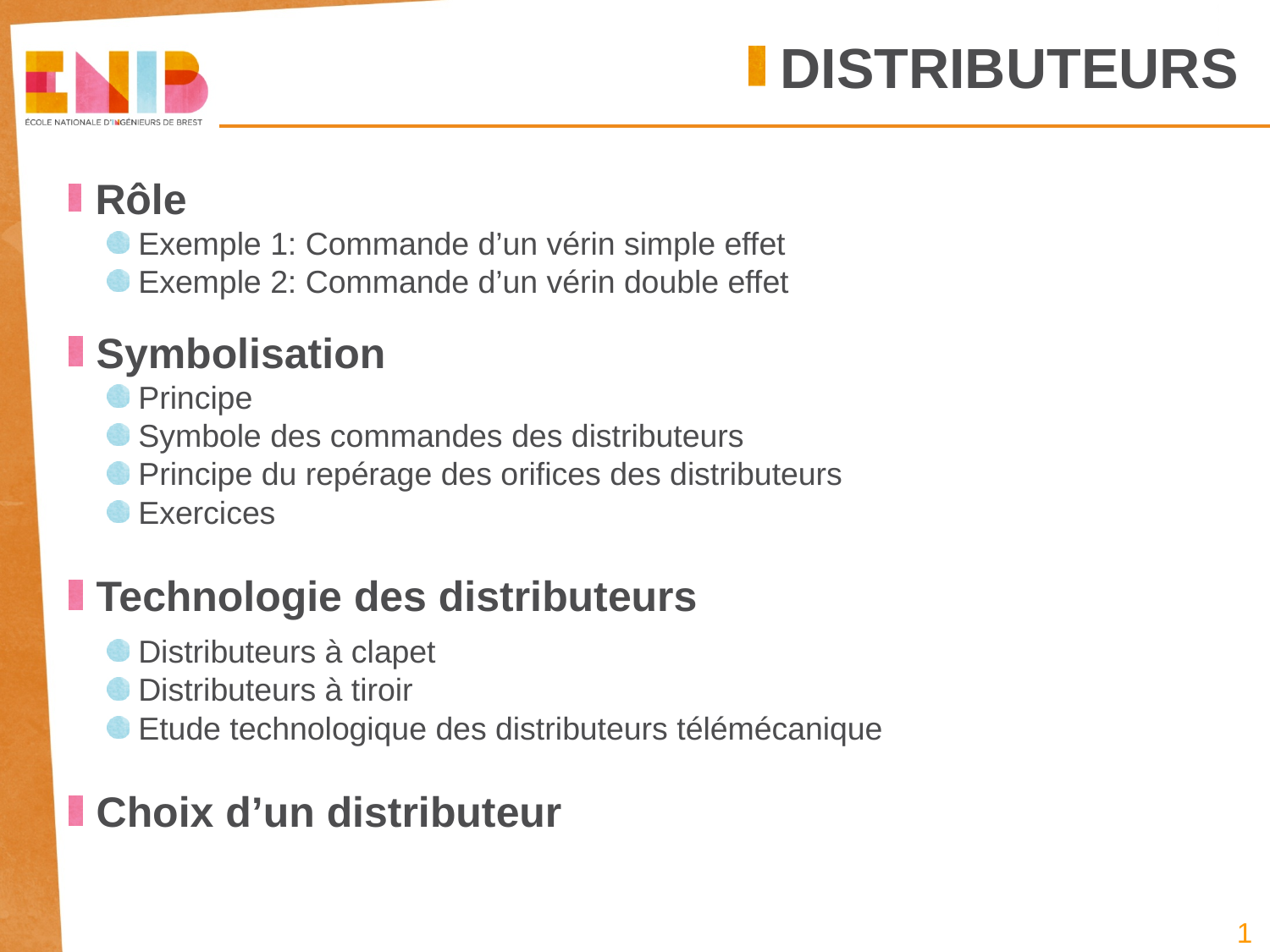

DISTRIBUTEURS
 Rôle
 Exemple 1: Commande d’un vérin simple effet
 Exemple 2: Commande d’un vérin double effet

 Symbolisation
 Principe
 Symbole des commandes des distributeurs
 Principe du repérage des orifices des distributeurs
 Exercices

 Technologie des distributeurs
 Distributeurs à clapet
 Distributeurs à tiroir
 Etude technologique des distributeurs télémécanique

 Choix d’un distributeur